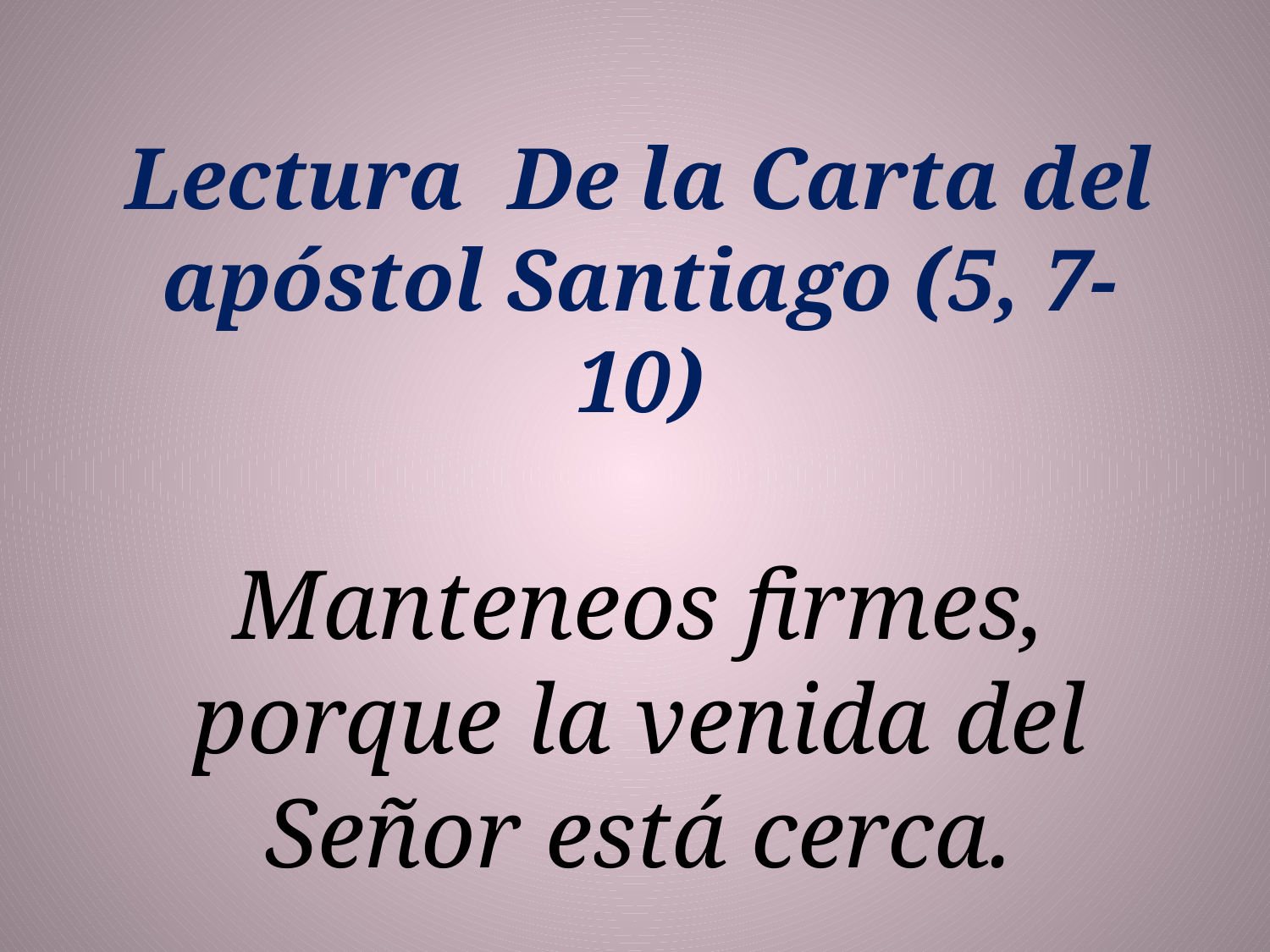

Lectura  De la Carta del apóstol Santiago (5, 7-10)
Manteneos firmes, porque la venida del Señor está cerca.